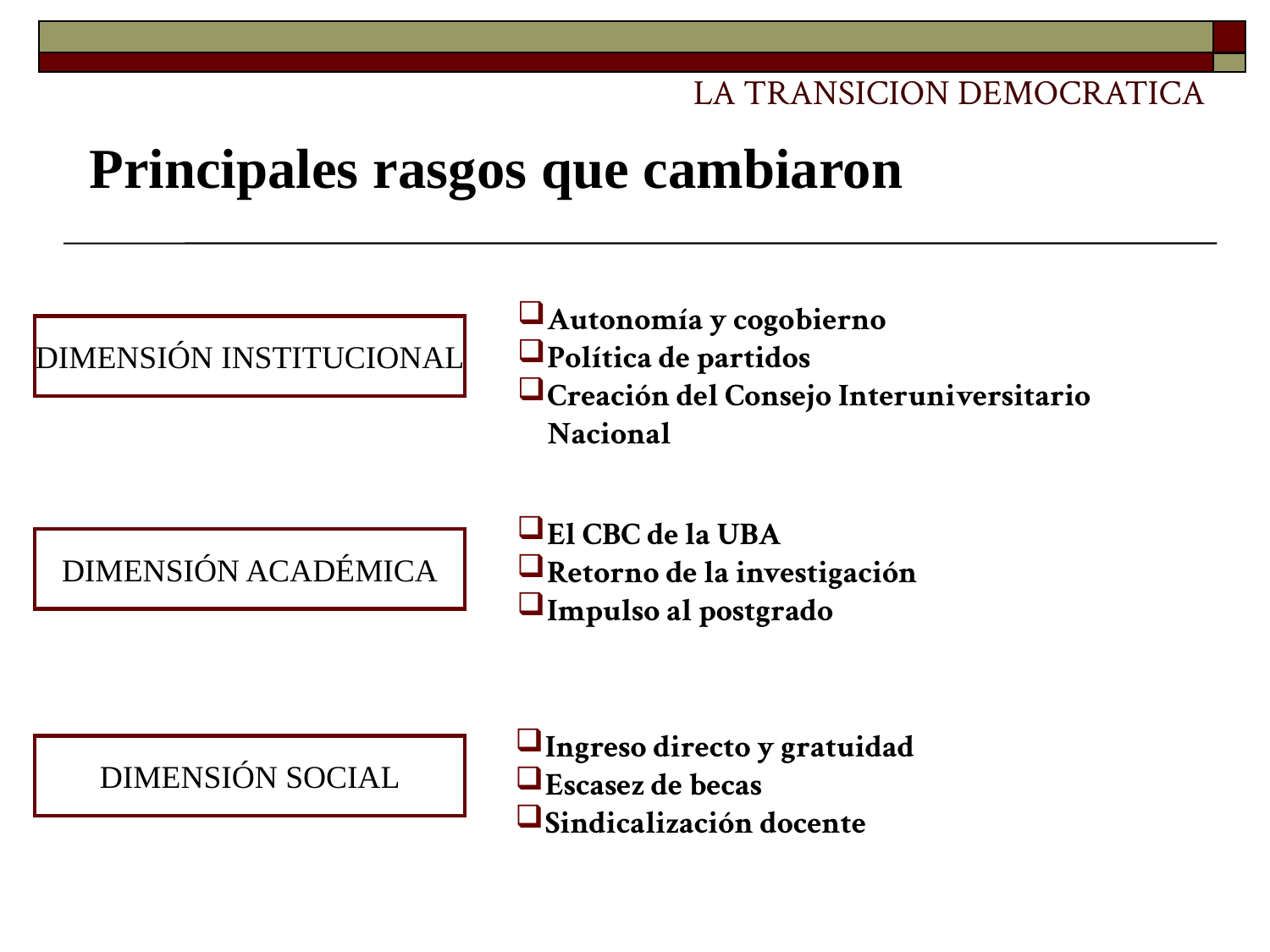

LA TRANSICION DEMOCRATICA
# Principales rasgos que cambiaron
Autonomía y cogobierno
Política de partidos
Creación del Consejo Interuniversitario Nacional
DIMENSIÓN INSTITUCIONAL
El CBC de la UBA
Retorno de la investigación
Impulso al postgrado

DIMENSIÓN ACADÉMICA
Ingreso directo y gratuidad
Escasez de becas
Sindicalización docente

DIMENSIÓN SOCIAL